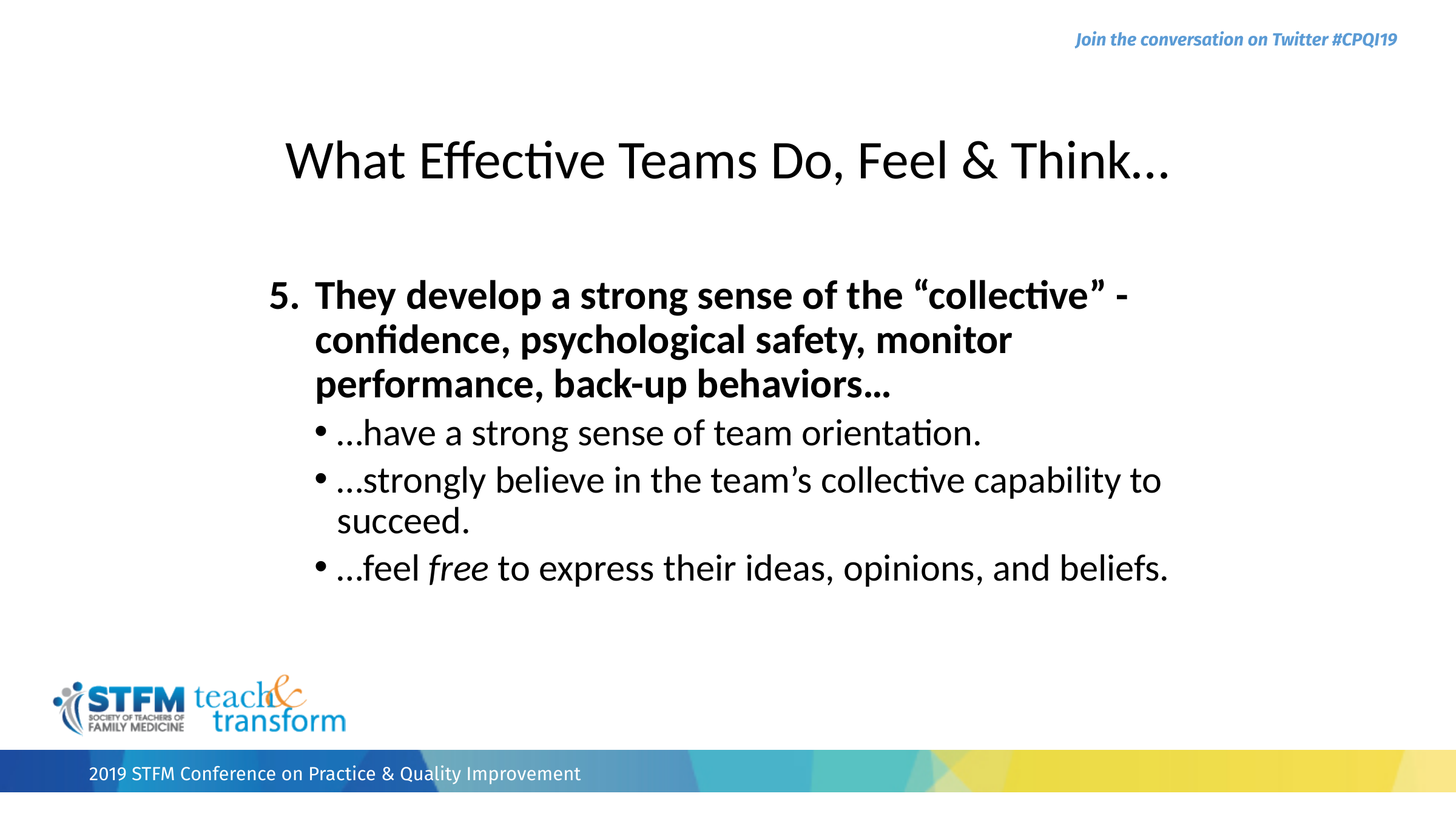

# What Effective Teams Do, Feel & Think…
They develop a strong sense of the “collective” - confidence, psychological safety, monitor performance, back-up behaviors…
…have a strong sense of team orientation.
…strongly believe in the team’s collective capability to succeed.
…feel free to express their ideas, opinions, and beliefs.